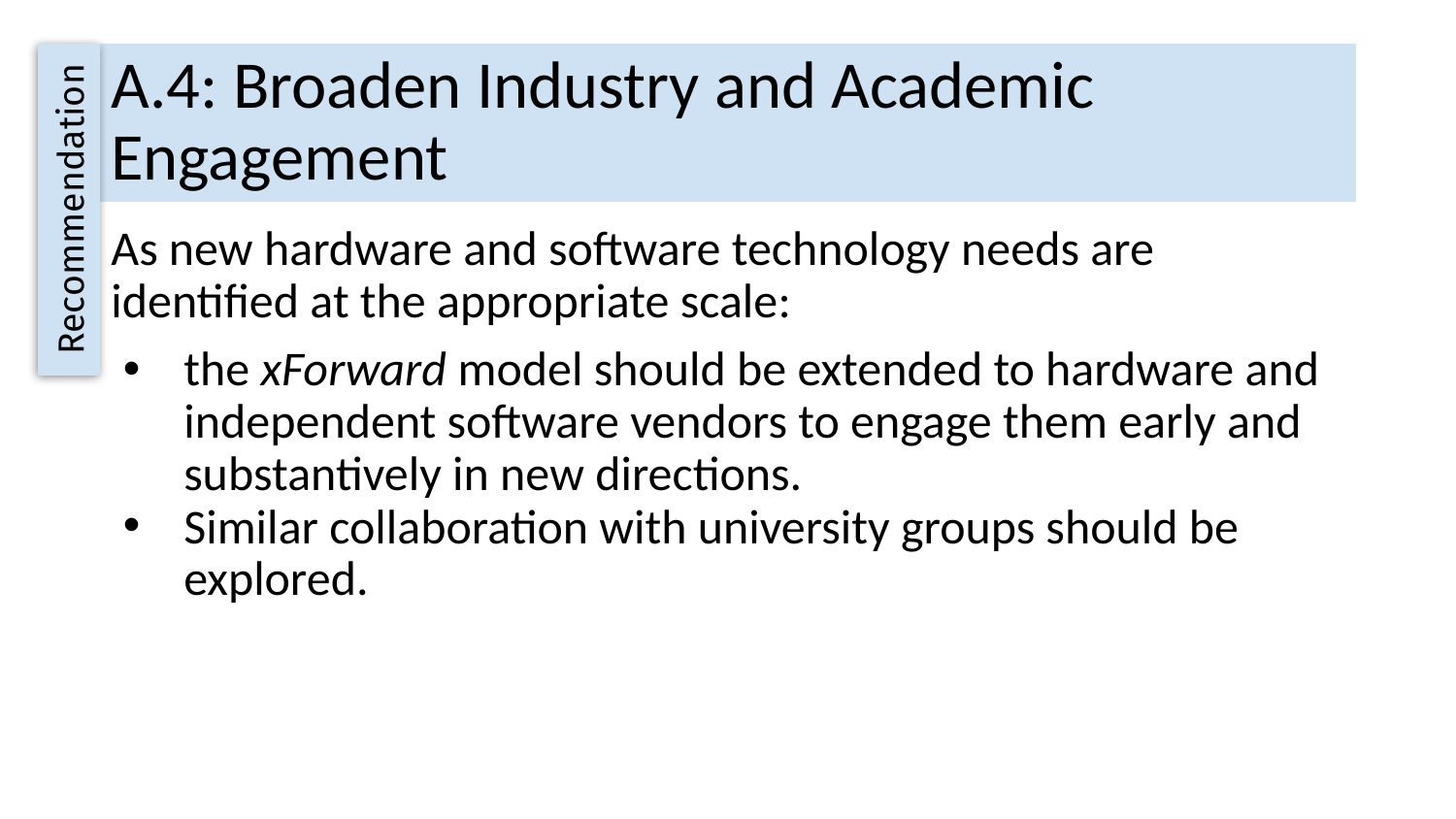

# A.4: Broaden Industry and Academic Engagement
Recommendation
As new hardware and software technology needs are identified at the appropriate scale:
the xForward model should be extended to hardware and independent software vendors to engage them early and substantively in new directions.
Similar collaboration with university groups should be explored.